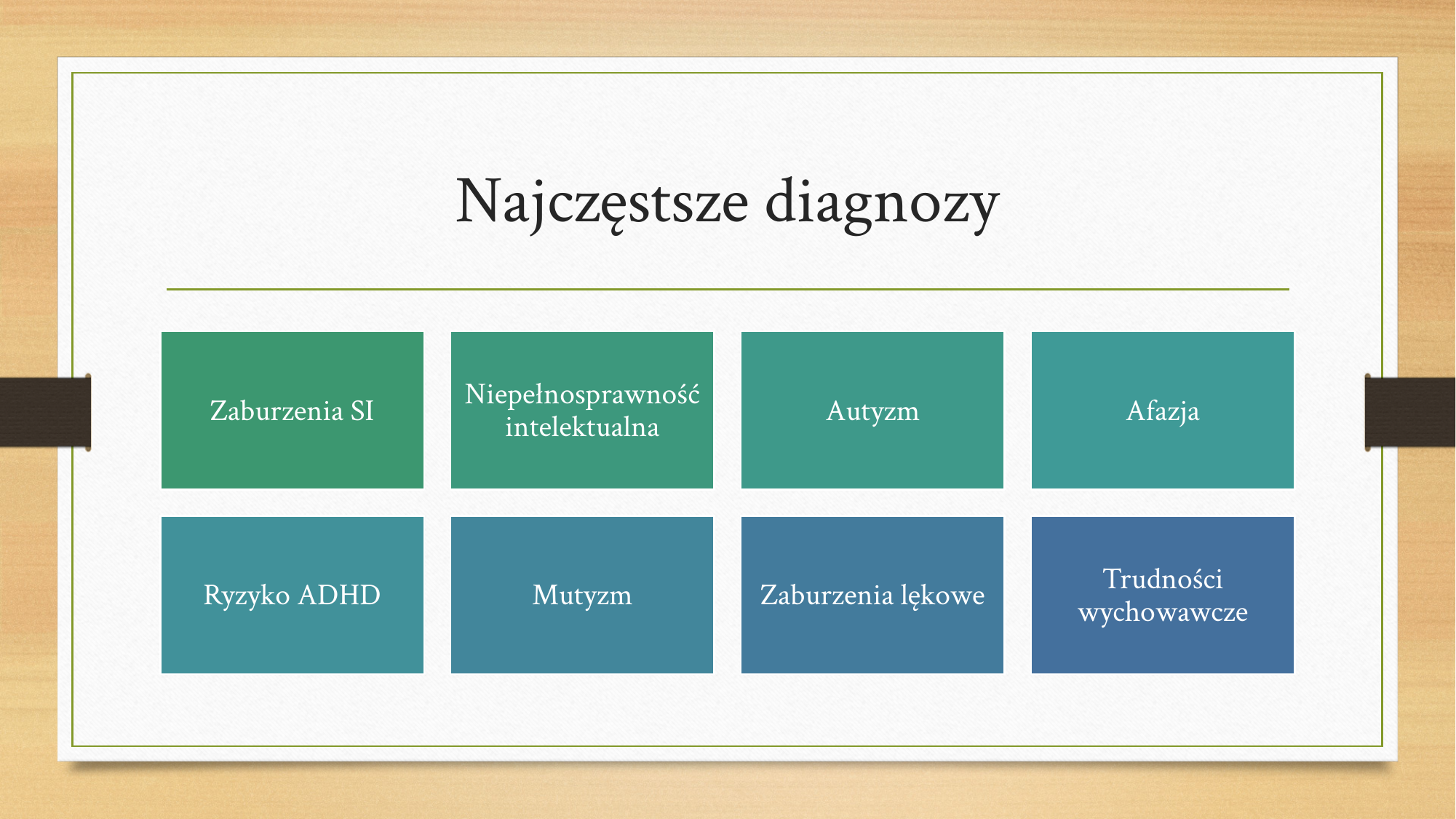

# Najczęstsze diagnozy
Zaburzenia SI
Niepełnosprawność intelektualna
Autyzm
Afazja
Ryzyko ADHD
Mutyzm
Zaburzenia lękowe
Trudności wychowawcze